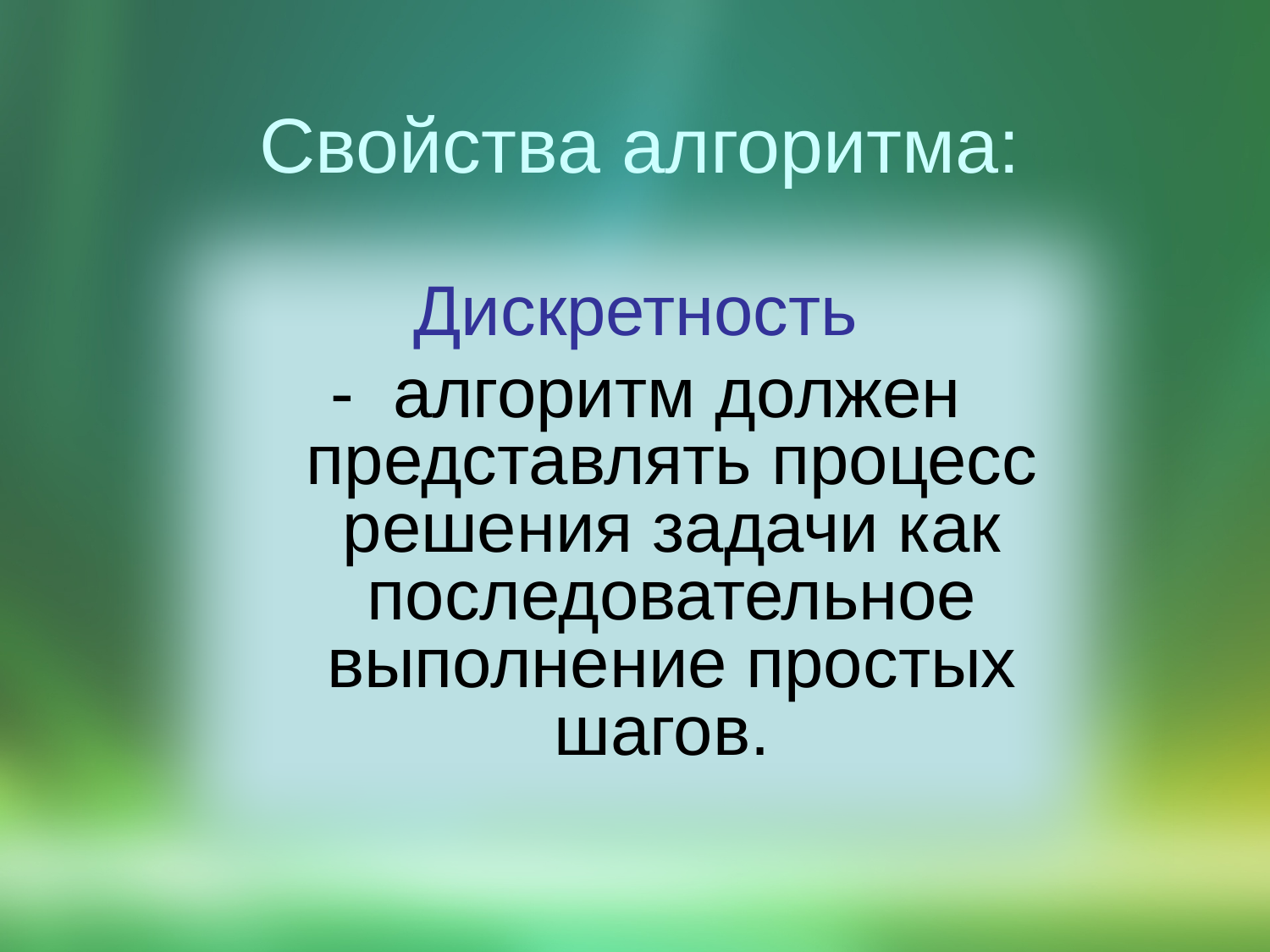

# Свойства алгоритма:

Дискpетность
-  алгоpитм должен пpедставлять пpоцесс pешения задачи как последовательное выполнение пpостых шагов.